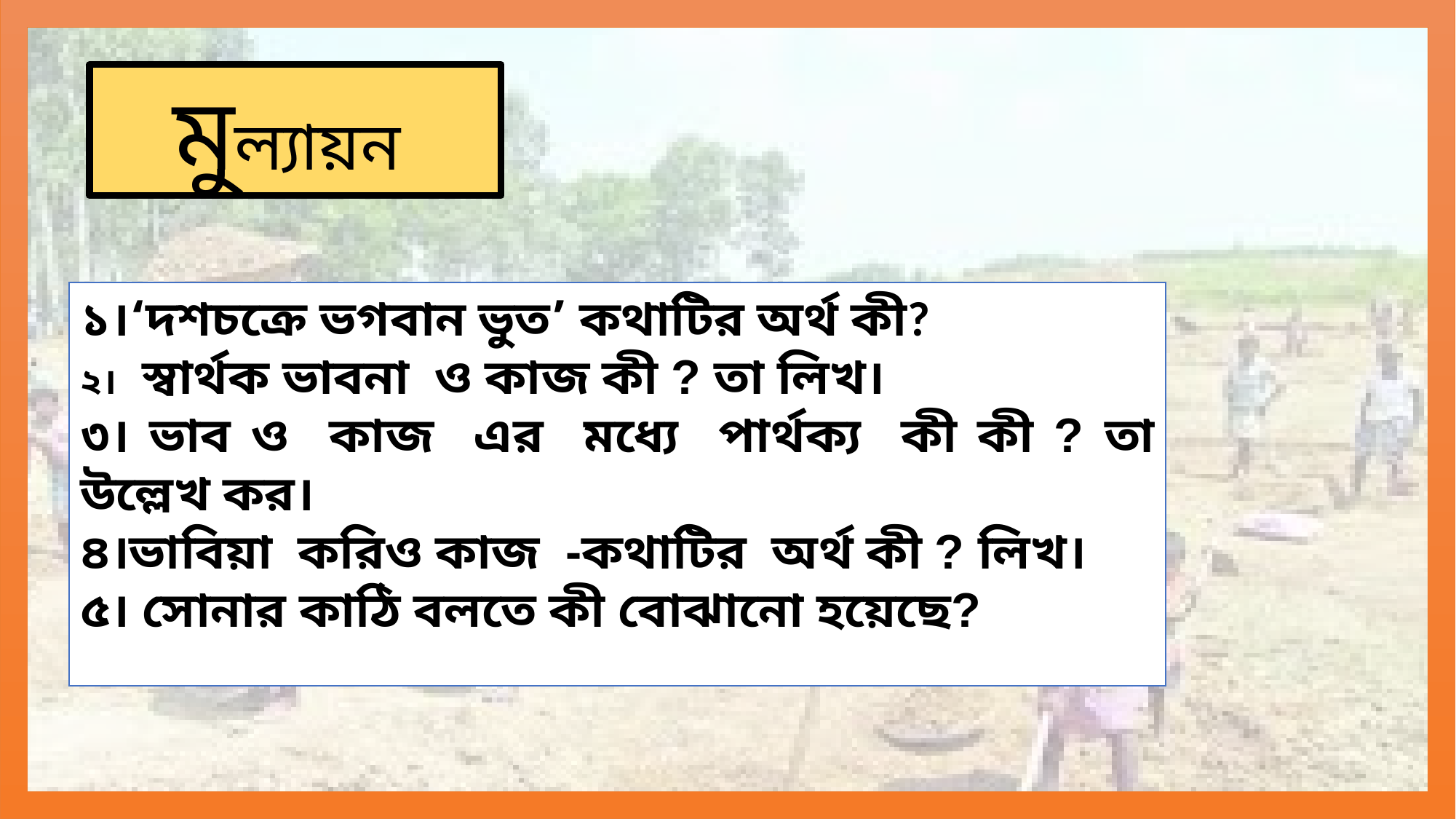

মুল্যায়ন
১।‘দশচক্রে ভগবান ভুত’ কথাটির অর্থ কী?
২।  স্বার্থক ভাবনা  ও কাজ কী ? তা লিখ।
৩। ভাব ও  কাজ  এর  মধ্যে  পার্থক্য  কী কী ? তা উল্লেখ কর।
৪।ভাবিয়া  করিও কাজ  -কথাটির  অর্থ কী ? লিখ।
৫। সোনার কাঠি বলতে কী বোঝানো হয়েছে?